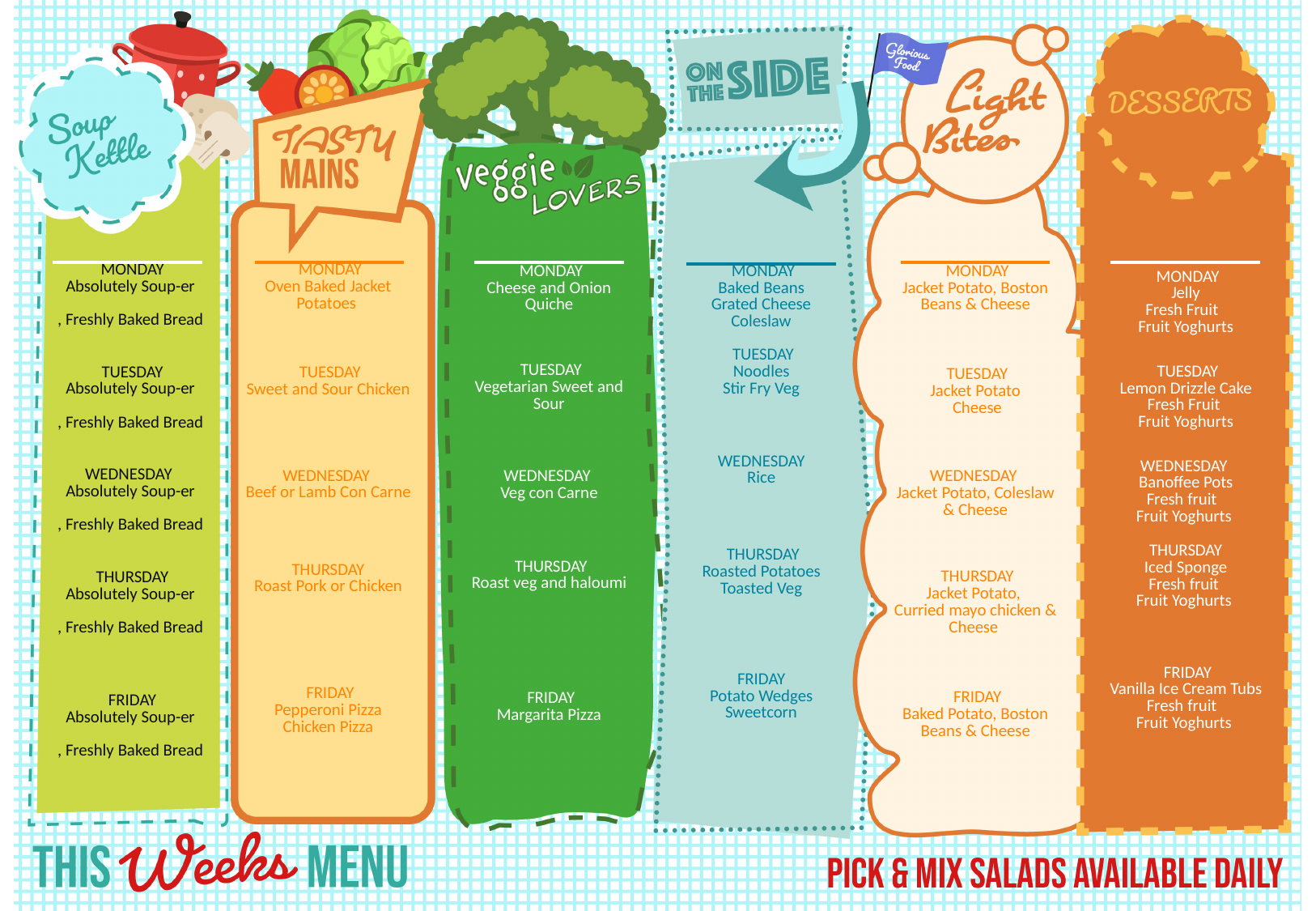

| MONDAY Absolutely Soup-er , Freshly Baked Bread |
| --- |
| TUESDAY Absolutely Soup-er , Freshly Baked Bread |
| WEDNESDAY  Absolutely Soup-er , Freshly Baked Bread |
| THURSDAY Absolutely Soup-er , Freshly Baked Bread |
| FRIDAY Absolutely Soup-er , Freshly Baked Bread |
| MONDAY Oven Baked Jacket Potatoes |
| --- |
| TUESDAY Sweet and Sour Chicken |
| WEDNESDAY  Beef or Lamb Con Carne |
| THURSDAY  Roast Pork or Chicken |
| FRIDAY Pepperoni Pizza Chicken Pizza |
| MONDAY Baked Beans Grated Cheese Coleslaw |
| --- |
| TUESDAY Noodles Stir Fry Veg |
| WEDNESDAY Rice |
| THURSDAY Roasted Potatoes Toasted Veg |
| FRIDAY Potato Wedges Sweetcorn |
| MONDAY Cheese and Onion Quiche |
| --- |
| TUESDAY Vegetarian Sweet and Sour |
| WEDNESDAY  Veg con Carne |
| THURSDAY Roast veg and haloumi |
| FRIDAY Margarita Pizza |
| MONDAY Jacket Potato, Boston Beans & Cheese |
| --- |
| TUESDAY Jacket Potato Cheese |
| WEDNESDAY  Jacket Potato, Coleslaw & Cheese |
| THURSDAY Jacket Potato, Curried mayo chicken & Cheese |
| FRIDAY Baked Potato, Boston Beans & Cheese |
| MONDAY Jelly Fresh Fruit Fruit Yoghurts |
| --- |
| TUESDAY Lemon Drizzle Cake Fresh Fruit Fruit Yoghurts |
| WEDNESDAY  Banoffee Pots Fresh fruit Fruit Yoghurts |
| THURSDAY Iced Sponge Fresh fruit Fruit Yoghurts |
| FRIDAY Vanilla Ice Cream Tubs Fresh fruit Fruit Yoghurts |